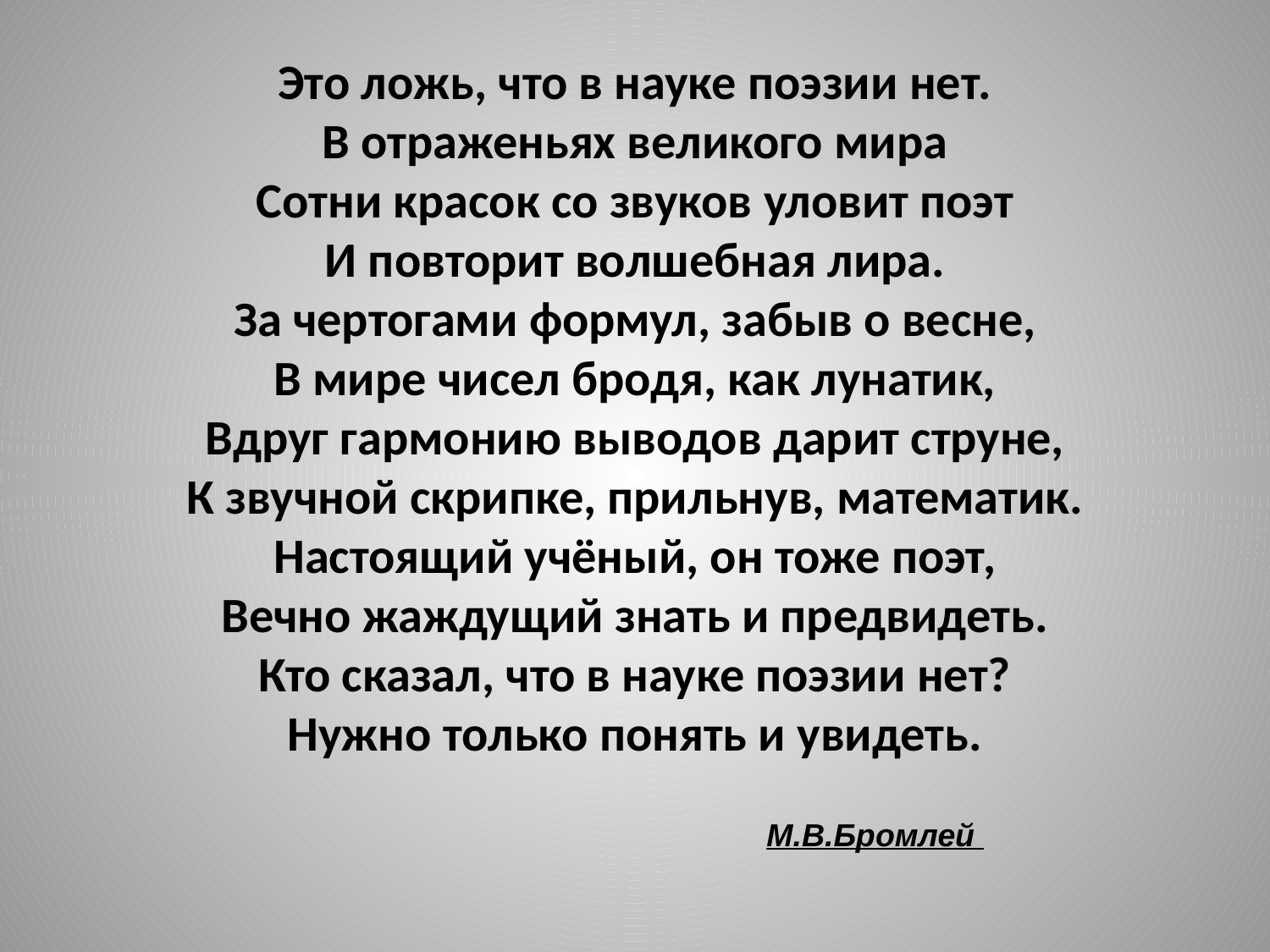

# Это ложь, что в науке поэзии нет. В отраженьях великого мира Сотни красок со звуков уловит поэт И повторит волшебная лира. За чертогами формул, забыв о весне, В мире чисел бродя, как лунатик, Вдруг гармонию выводов дарит струне, К звучной скрипке, прильнув, математик. Настоящий учёный, он тоже поэт, Вечно жаждущий знать и предвидеть. Кто сказал, что в науке поэзии нет? Нужно только понять и увидеть.

М.В.Бромлей